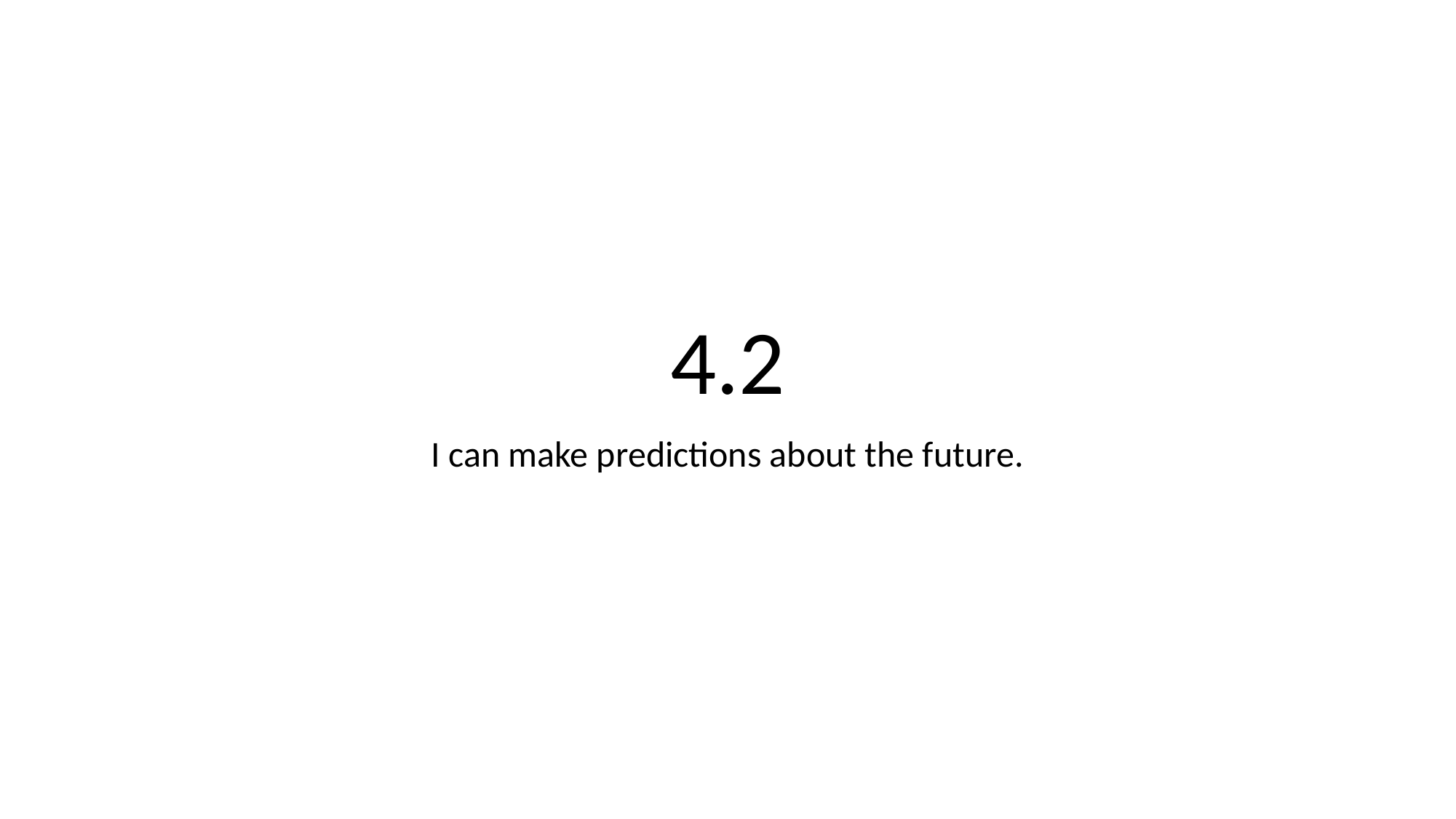

# 4.2
I can make predictions about the future.